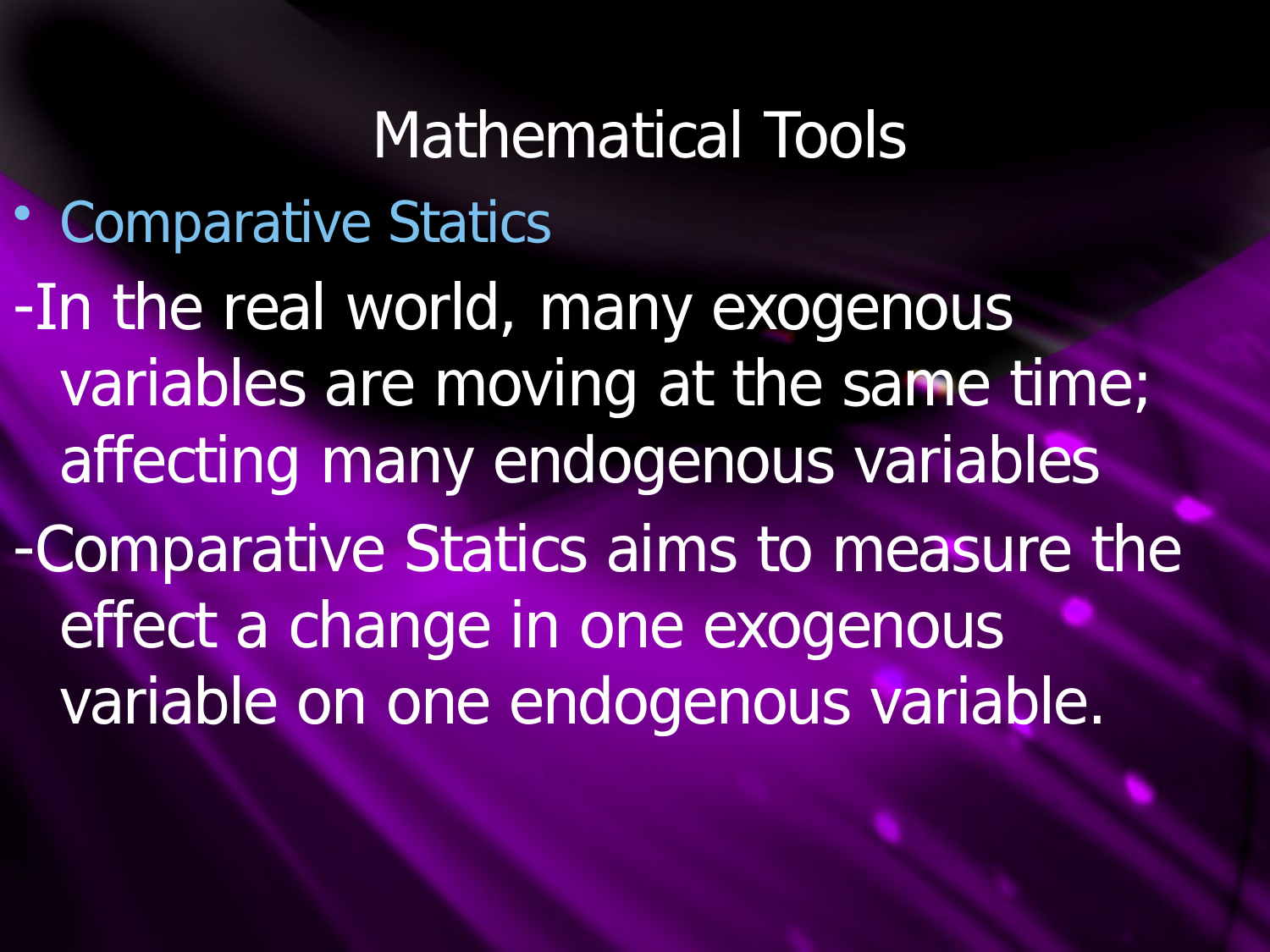

# Mathematical Tools
Comparative Statics
-In the real world, many exogenous variables are moving at the same time; affecting many endogenous variables
-Comparative Statics aims to measure the effect a change in one exogenous variable on one endogenous variable.